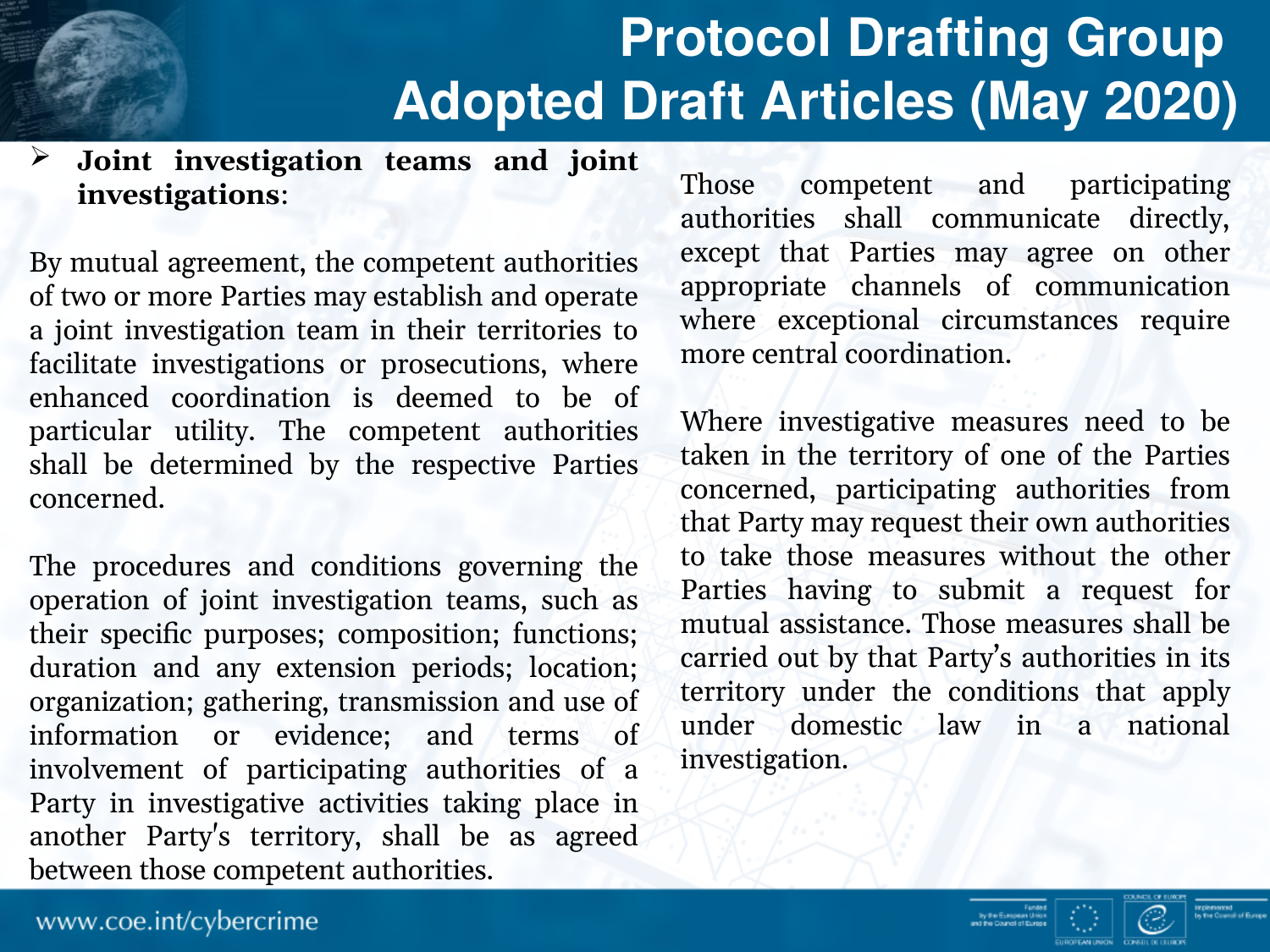

Protocol Drafting Group
Adopted Draft Articles (May 2020)
Joint investigation teams and joint investigations:

By mutual agreement, the competent authorities of two or more Parties may establish and operate a joint investigation team in their territories to facilitate investigations or prosecutions, where enhanced coordination is deemed to be of particular utility. The competent authorities shall be determined by the respective Parties concerned.

The procedures and conditions governing the operation of joint investigation teams, such as their specific purposes; composition; functions; duration and any extension periods; location; organization; gathering, transmission and use of information or evidence; and terms of involvement of participating authorities of a Party in investigative activities taking place in another Party's territory, shall be as agreed between those competent authorities.
Those competent and participating authorities shall communicate directly, except that Parties may agree on other appropriate channels of communication where exceptional circumstances require more central coordination.

Where investigative measures need to be taken in the territory of one of the Parties concerned, participating authorities from that Party may request their own authorities to take those measures without the other Parties having to submit a request for mutual assistance. Those measures shall be carried out by that Party’s authorities in its territory under the conditions that apply under domestic law in a national investigation.